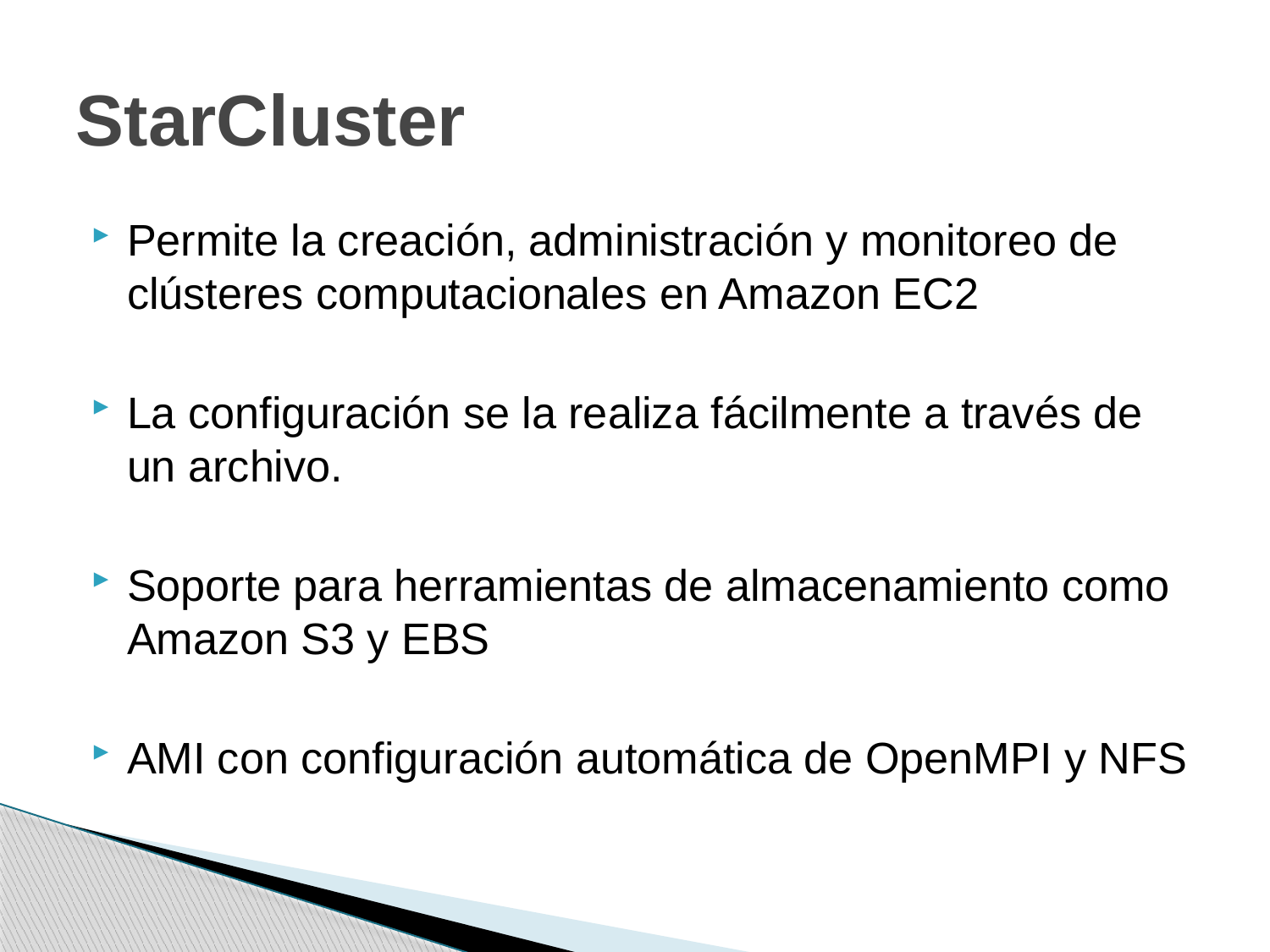

# StarCluster
Permite la creación, administración y monitoreo de clústeres computacionales en Amazon EC2

La configuración se la realiza fácilmente a través de un archivo.

Soporte para herramientas de almacenamiento como Amazon S3 y EBS

AMI con configuración automática de OpenMPI y NFS